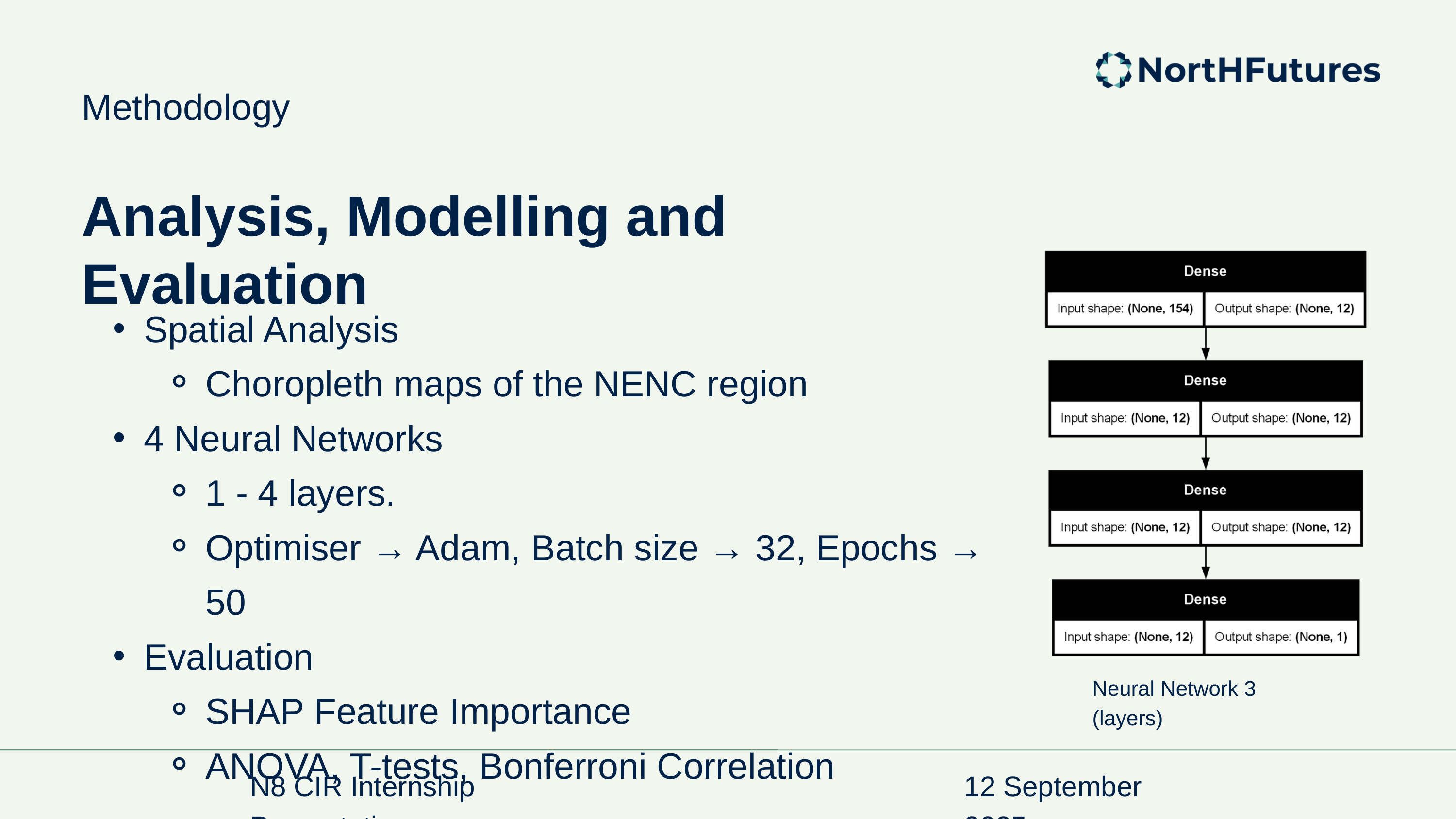

Methodology
Analysis, Modelling and Evaluation

Spatial Analysis
Choropleth maps of the NENC region
4 Neural Networks
1 - 4 layers.
Optimiser → Adam, Batch size → 32, Epochs → 50
Evaluation
SHAP Feature Importance
ANOVA, T-tests, Bonferroni Correlation
Neural Network 3 (layers)

N8 CIR Internship Presentation
12 September 2025